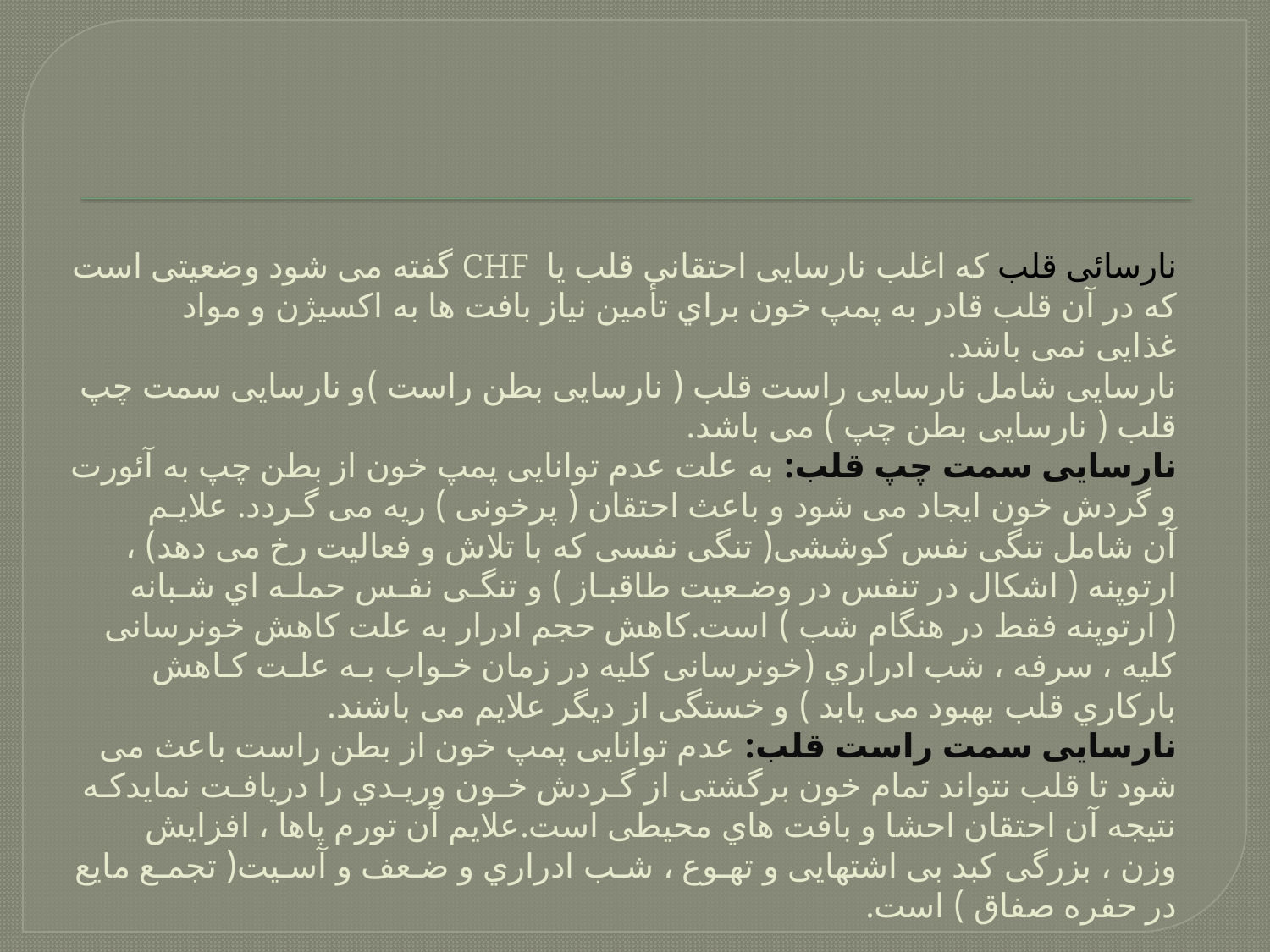

# نارسائی قلب که اغلب نارسایی احتقانی قلب یا  CHF گفته می شود وضعیتی است که در آن قلب قادر به پمپ خون براي تأمین نیاز بافت ها به اکسیژن و مواد غذایی نمی باشد. نارسایی شامل نارسایی راست قلب ( نارسایی بطن راست )و نارسایی سمت چپ قلب ( نارسایی بطن چپ ) می باشد. نارسایی سمت چپ قلب: به علت عدم توانایی پمپ خون از بطن چپ به آئورت و گردش خون ایجاد می شود و باعث احتقان ( پرخونی ) ریه می گـردد. علایـم آن شامل تنگی نفس کوششی( تنگی نفسی که با تلاش و فعالیت رخ می دهد) ، ارتوپنه ( اشکال در تنفس در وضـعیت طاقبـاز ) و تنگـی نفـس حملـه اي شـبانه ( ارتوپنه فقط در هنگام شب ) است.کاهش حجم ادرار به علت کاهش خونرسانی کلیه ، سرفه ، شب ادراري (خونرسانی کلیه در زمان خـواب بـه علـت کـاهش بارکاري قلب بهبود می یابد ) و خستگی از دیگر علایم می باشند. نارسایی سمت راست قلب: عدم توانایی پمپ خون از بطن راست باعث می شود تا قلب نتواند تمام خون برگشتی از گـردش خـون وریـدي را دریافـت نمایدکـه نتیجه آن احتقان احشا و بافت هاي محیطی است.علایم آن تورم پاها ، افزایش وزن ، بزرگی کبد بی اشتهایی و تهـوع ، شـب ادراري و ضـعف و آسـیت( تجمـع مایع در حفره صفاق ) است.